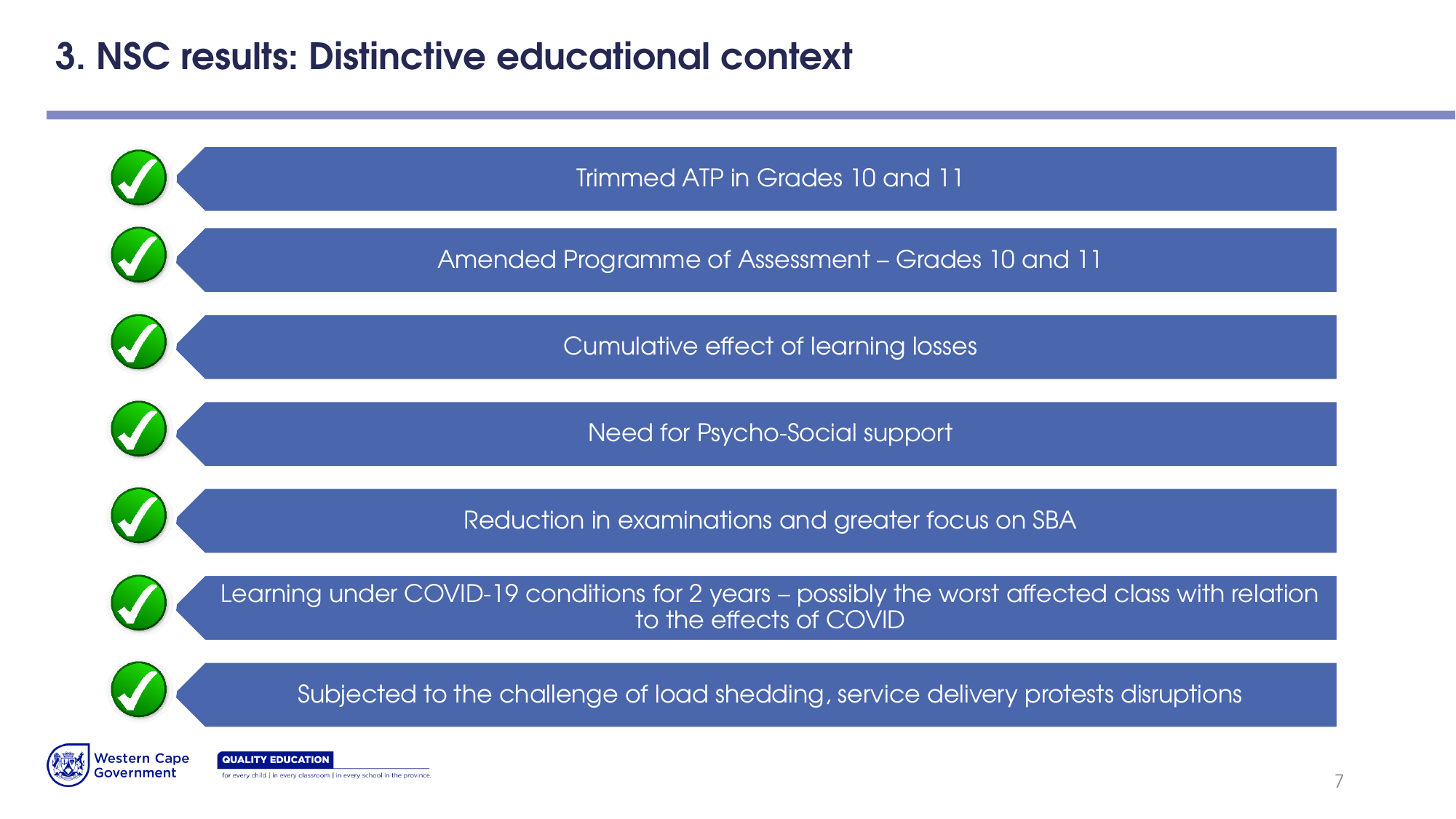

# 3. NSC results: Distinctive educational context

Trimmed ATP in Grades 10 and 11

Amended Programme of Assessment – Grades 10 and 11

Cumulative effect of learning losses

Need for Psycho-Social support

Reduction in examinations and greater focus on SBA

Learning under COVID-19 conditions for 2 years – possibly the worst affected class with relation to the effects of COVID

Subjected to the challenge of load shedding, service delivery protests disruptions
7